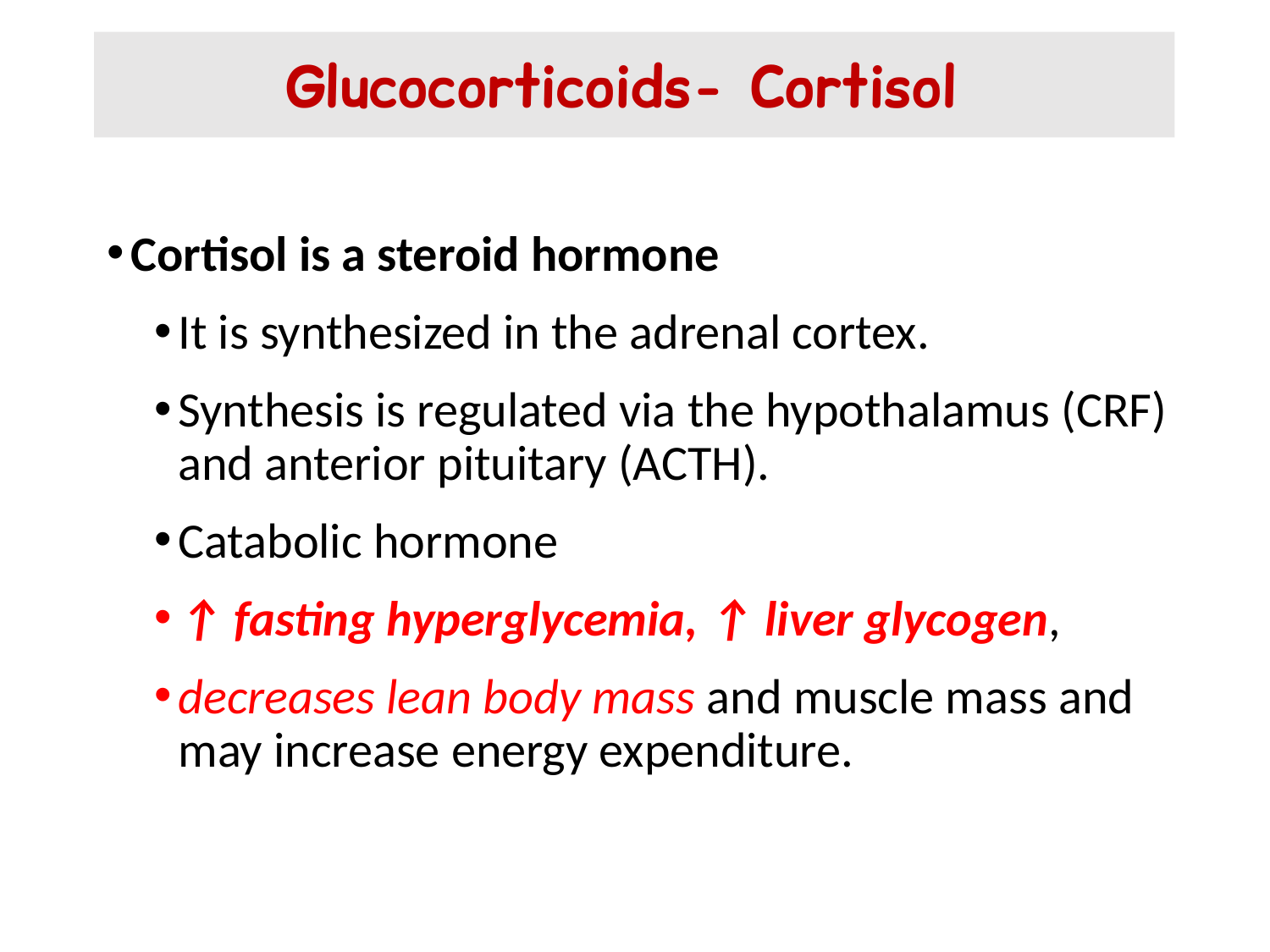

Glucocorticoids- Cortisol
Cortisol is a steroid hormone
It is synthesized in the adrenal cortex.
Synthesis is regulated via the hypothalamus (CRF) and anterior pituitary (ACTH).
Catabolic hormone
↑ fasting hyperglycemia, ↑ liver glycogen,
decreases lean body mass and muscle mass and may increase energy expenditure.